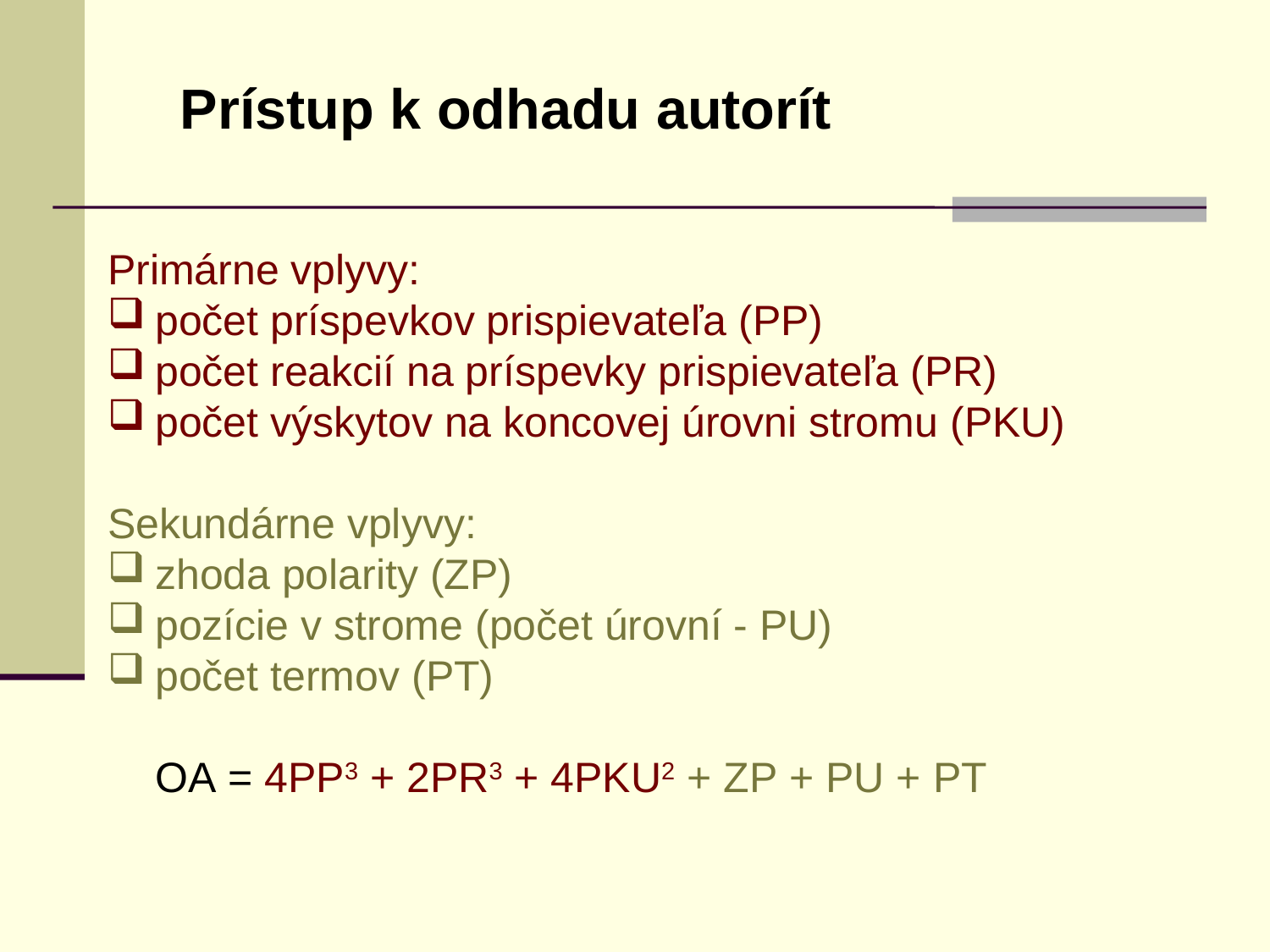

Prístup k odhadu autorít
Primárne vplyvy:
počet príspevkov prispievateľa (PP)
počet reakcií na príspevky prispievateľa (PR)
počet výskytov na koncovej úrovni stromu (PKU)

Sekundárne vplyvy:
zhoda polarity (ZP)
pozície v strome (počet úrovní - PU)
počet termov (PT)

	OA = 4PP3 + 2PR3 + 4PKU2 + ZP + PU + PT